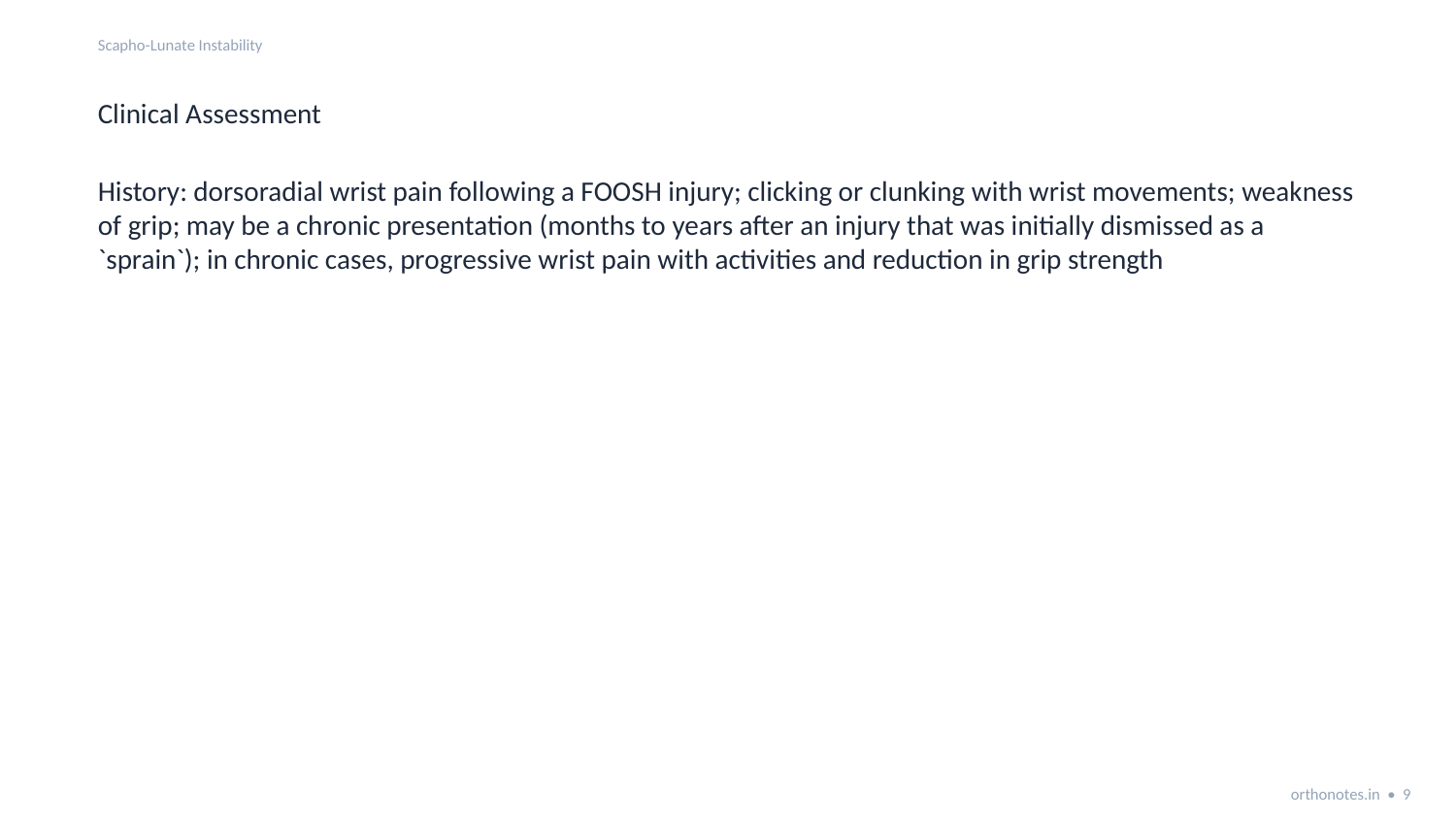

Scapho-Lunate Instability
Clinical Assessment
History: dorsoradial wrist pain following a FOOSH injury; clicking or clunking with wrist movements; weakness of grip; may be a chronic presentation (months to years after an injury that was initially dismissed as a `sprain`); in chronic cases, progressive wrist pain with activities and reduction in grip strength
orthonotes.in  •  9